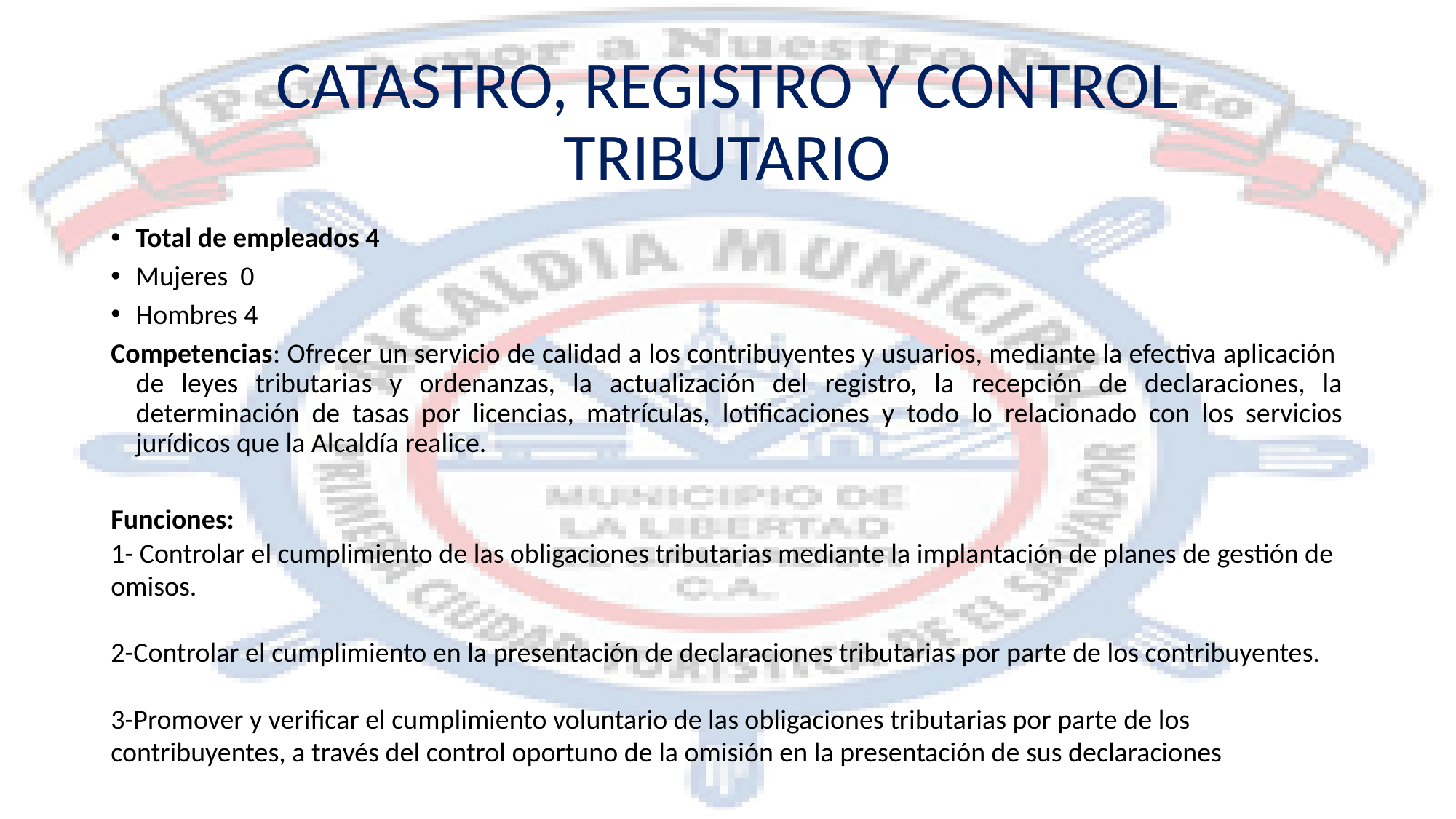

# CATASTRO, REGISTRO Y CONTROL TRIBUTARIO
Total de empleados 4
Mujeres  0
Hombres 4
Competencias: Ofrecer un servicio de calidad a los contribuyentes y usuarios, mediante la efectiva aplicación  de leyes tributarias y ordenanzas, la actualización del registro, la recepción de declaraciones, la determinación de tasas por licencias, matrículas, lotificaciones y todo lo relacionado con los servicios jurídicos que la Alcaldía realice.

Funciones:
1- Controlar el cumplimiento de las obligaciones tributarias mediante la implantación de planes de gestión de omisos.

2-Controlar el cumplimiento en la presentación de declaraciones tributarias por parte de los contribuyentes.

3-Promover y verificar el cumplimiento voluntario de las obligaciones tributarias por parte de los contribuyentes, a través del control oportuno de la omisión en la presentación de sus declaraciones